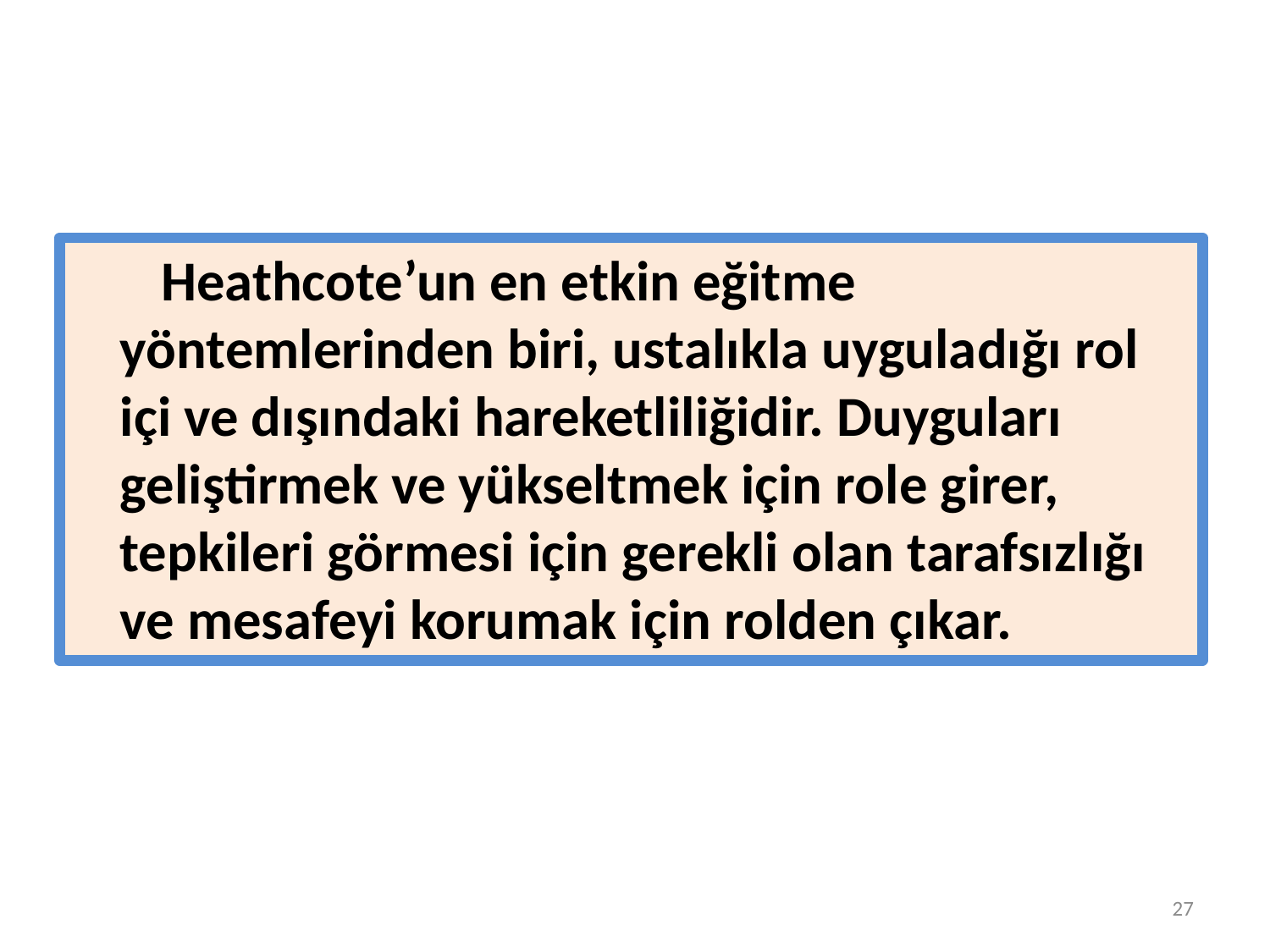

#
       Heathcote’un en etkin eğitme yöntemlerinden biri, ustalıkla uyguladığı rol içi ve dışındaki hareketliliğidir. Duyguları geliştirmek ve yükseltmek için role girer, tepkileri görmesi için gerekli olan tarafsızlığı ve mesafeyi korumak için rolden çıkar.

27